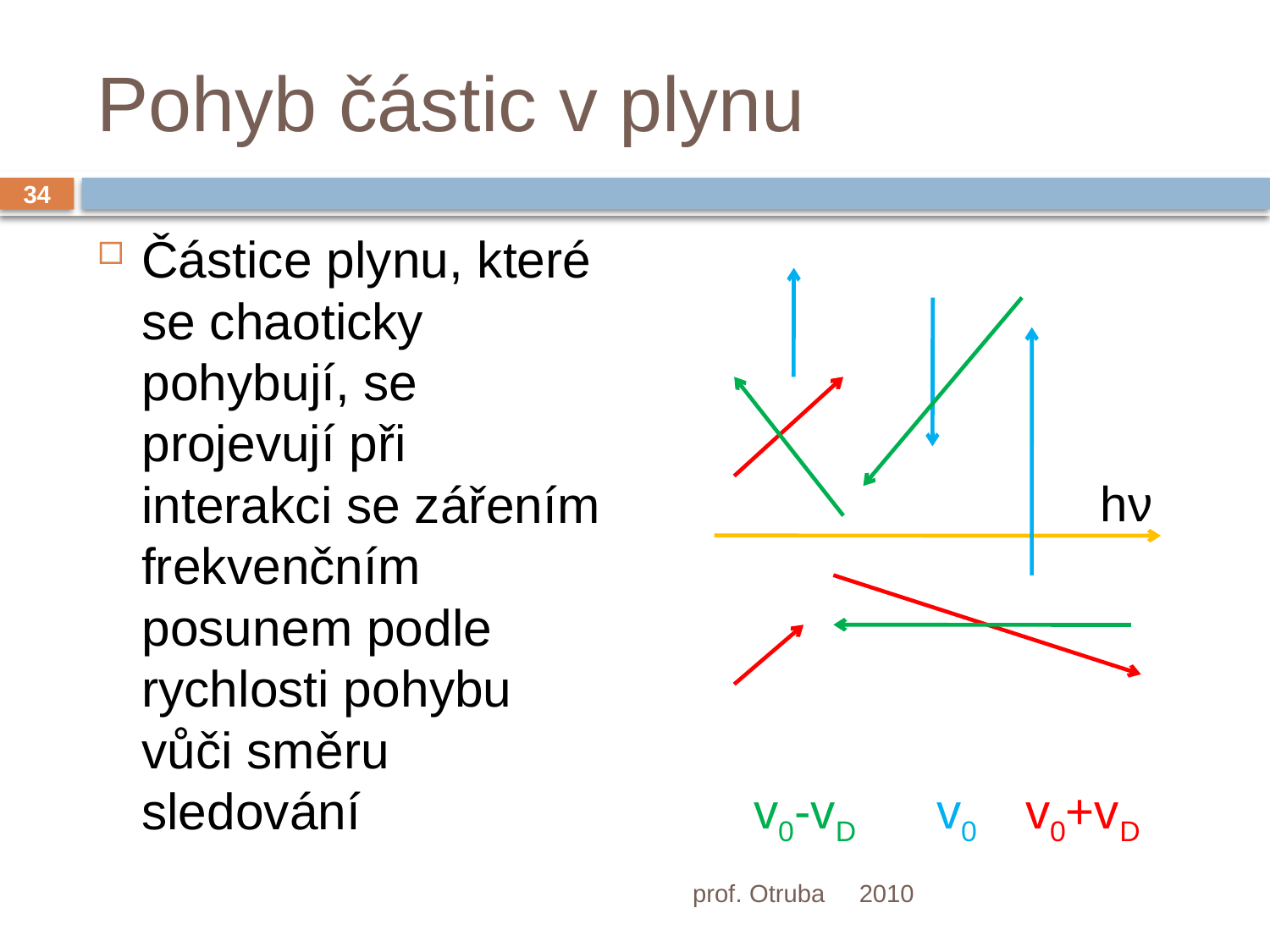

# Pohyb částic v plynu
34
Částice plynu, které se chaoticky pohybují, se projevují při interakci se zářením frekvenčním posunem podle rychlosti pohybu vůči směru sledování

hν
v0-vD          v0      v0+vD
prof. Otruba
2010